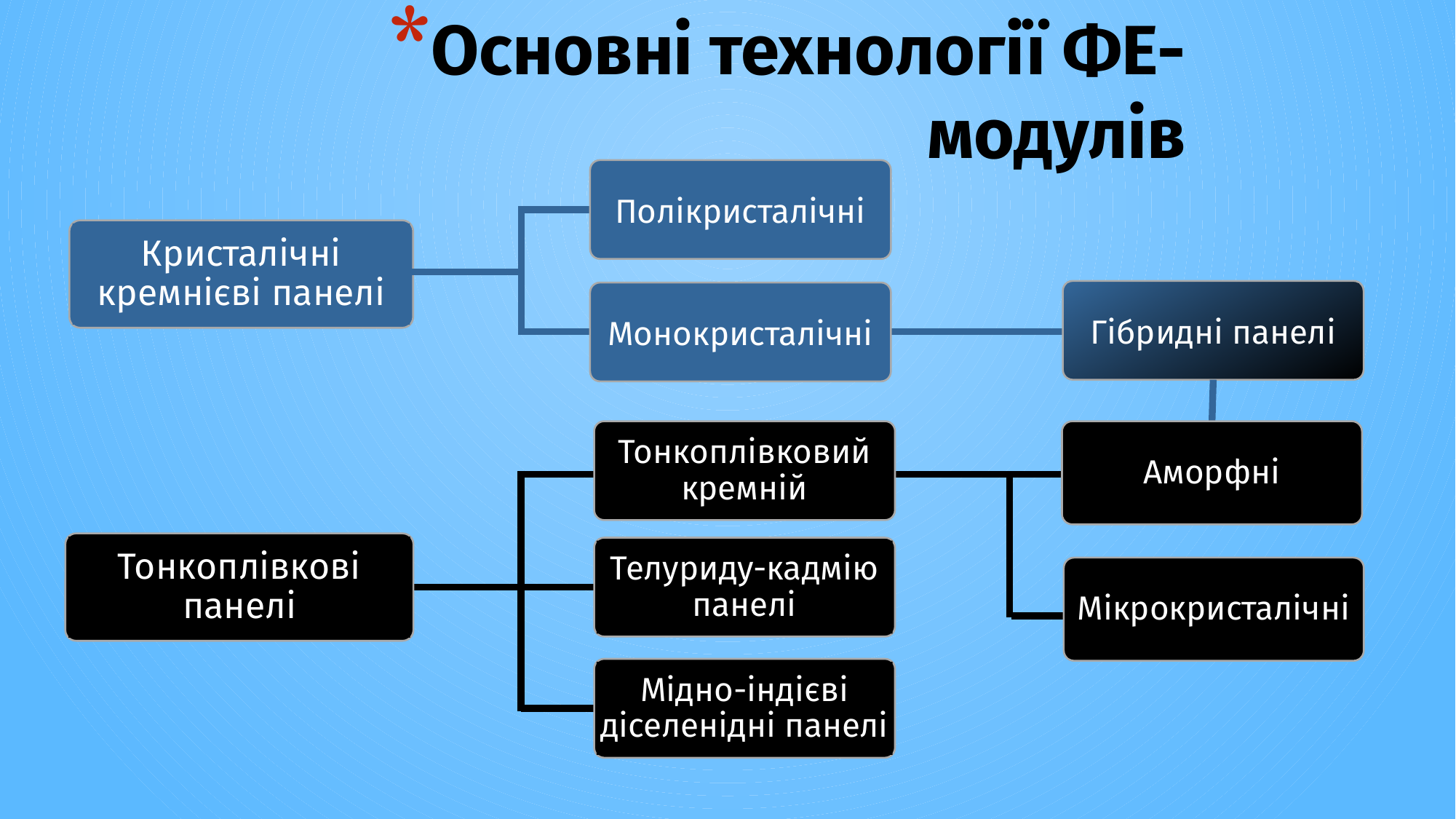

# Основні технології ФЕ-модулів

Полікристалічні

Кристалічні кремнієві панелі

Гібридні панелі

Монокристалічні

Тонкоплівковий кремній

Аморфні

Тонкоплівкові панелі

Телуриду-кадмію панелі

Мікрокристалічні

Мідно-індієві діселенідні панелі